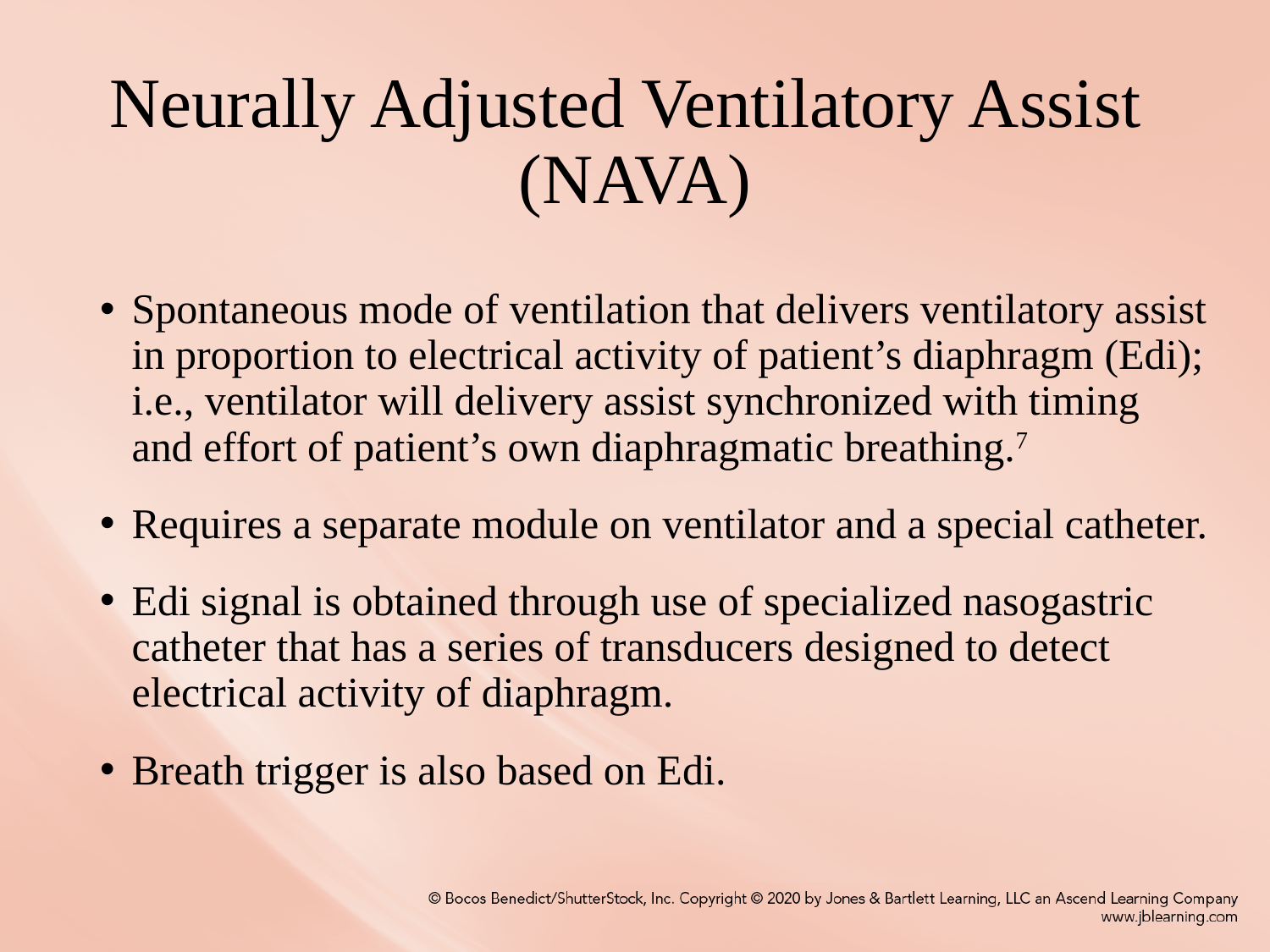

# Neurally Adjusted Ventilatory Assist (NAVA)
Spontaneous mode of ventilation that delivers ventilatory assist in proportion to electrical activity of patient’s diaphragm (Edi); i.e., ventilator will delivery assist synchronized with timing and effort of patient’s own diaphragmatic breathing.7
Requires a separate module on ventilator and a special catheter.
Edi signal is obtained through use of specialized nasogastric catheter that has a series of transducers designed to detect electrical activity of diaphragm.
Breath trigger is also based on Edi.